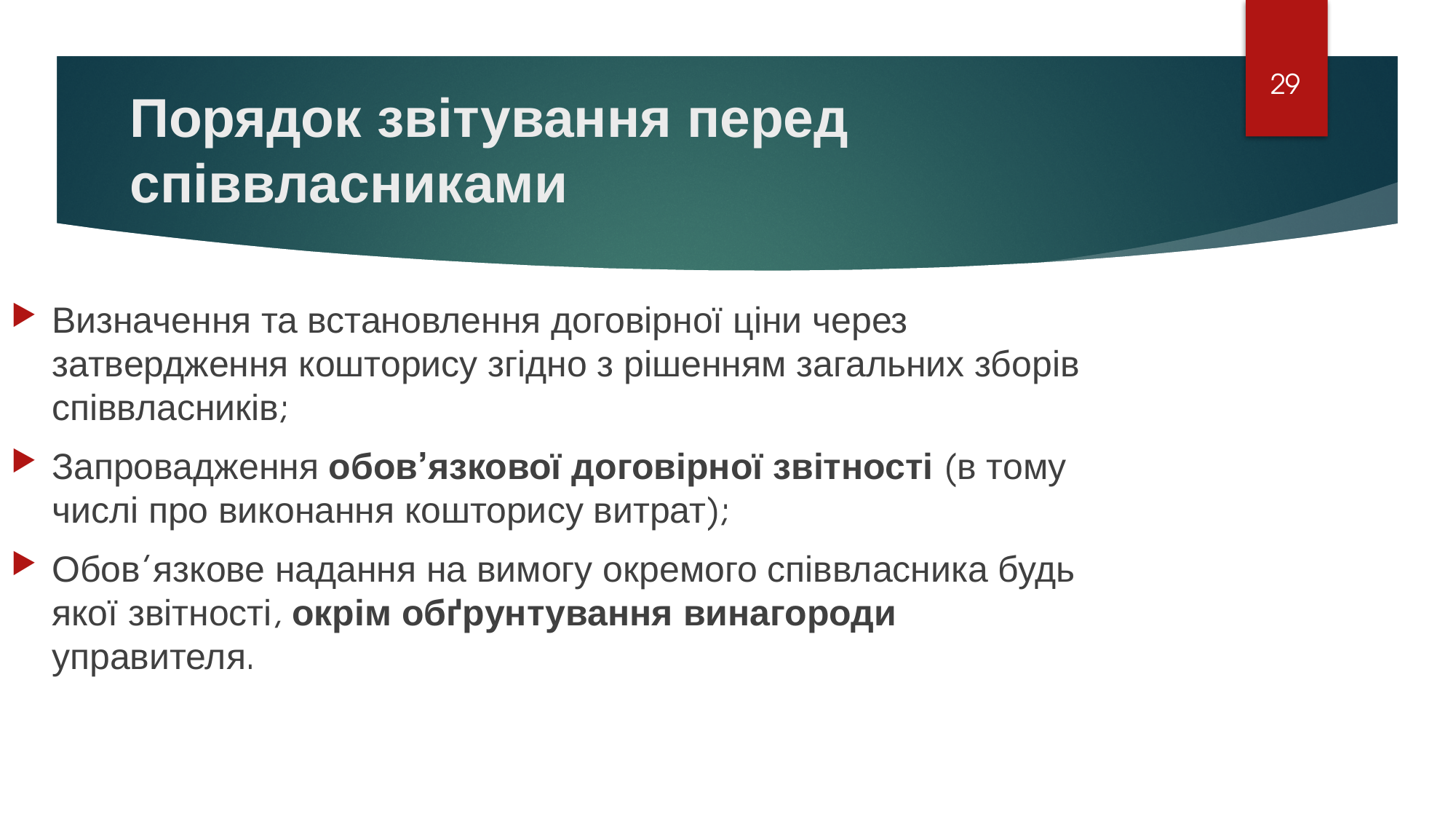

29
# Порядок звітування перед співвласниками
Визначення та встановлення договірної ціни через затвердження кошторису згідно з рішенням загальних зборів співвласників;
Запровадження обов’язкової договірної звітності (в тому числі про виконання кошторису витрат);
Обов’язкове надання на вимогу окремого співвласника будь якої звітності, окрім обґрунтування винагороди управителя.